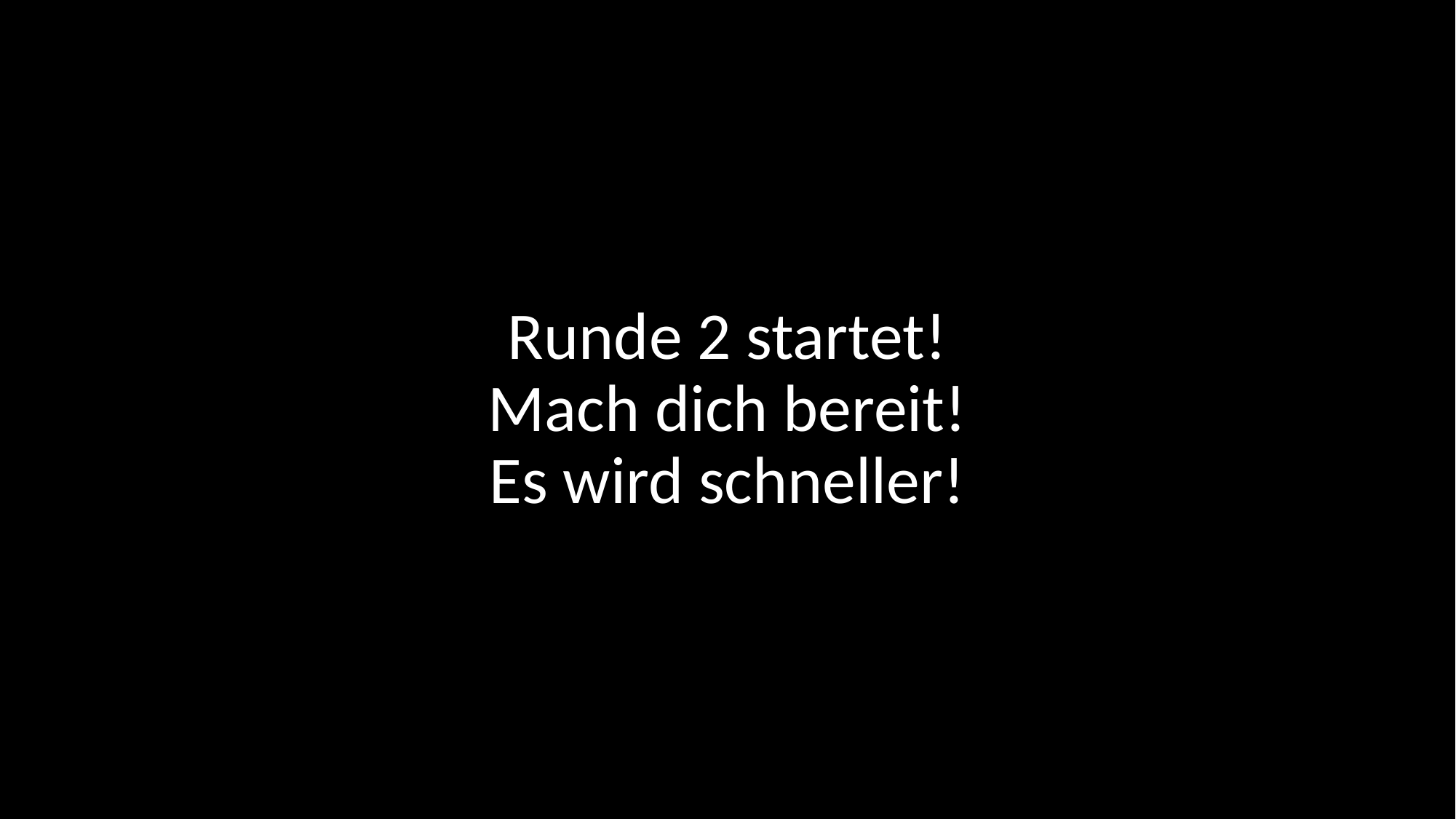

# Runde 2 startet! Mach dich bereit! Es wird schneller!